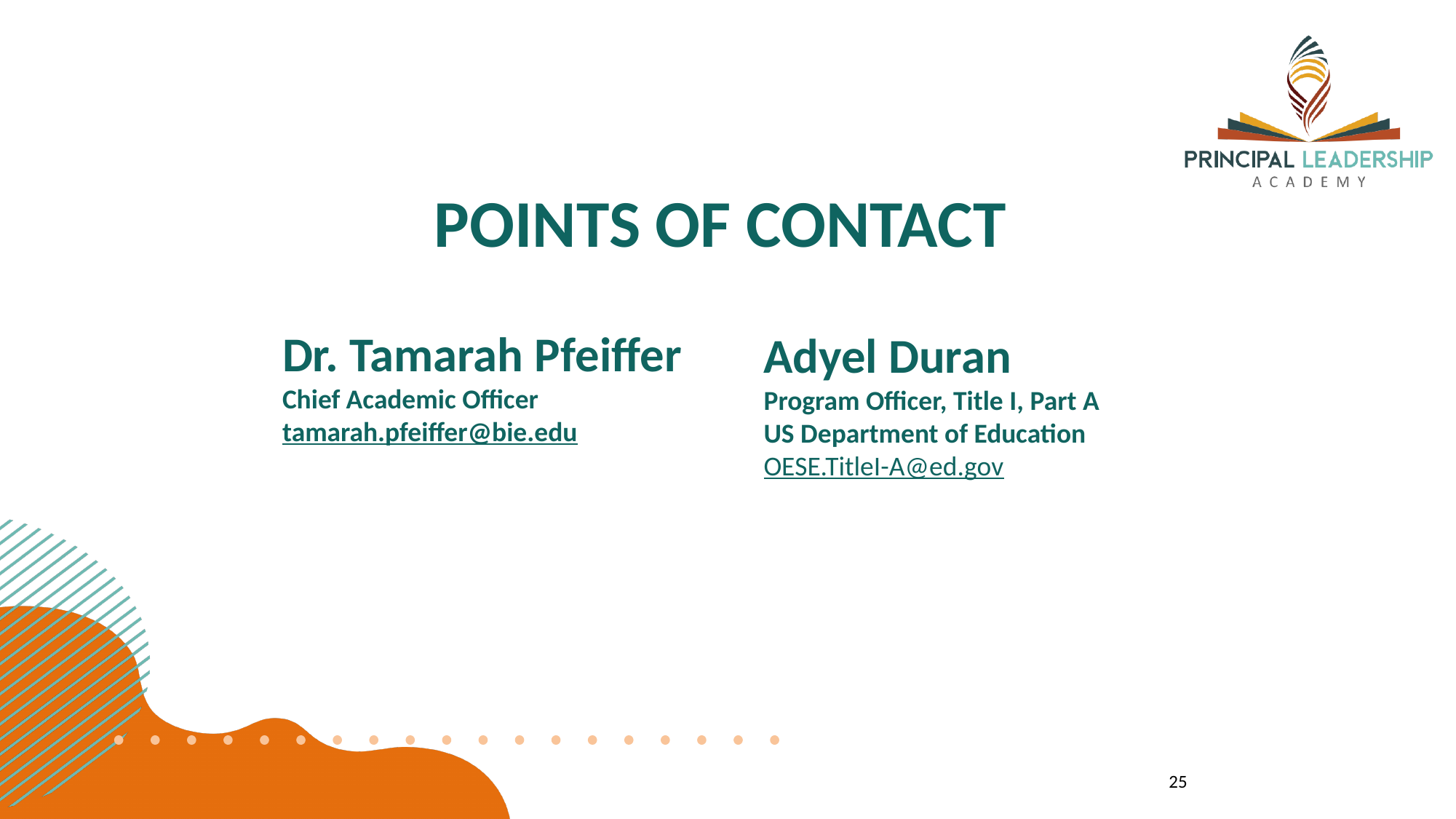

# POINTS OF CONTACT
Dr. Tamarah Pfeiffer
Chief Academic Officer
tamarah.pfeiffer@bie.edu
Adyel Duran
Program Officer, Title I, Part A
US Department of Education
OESE.TitleI-A@ed.gov

25